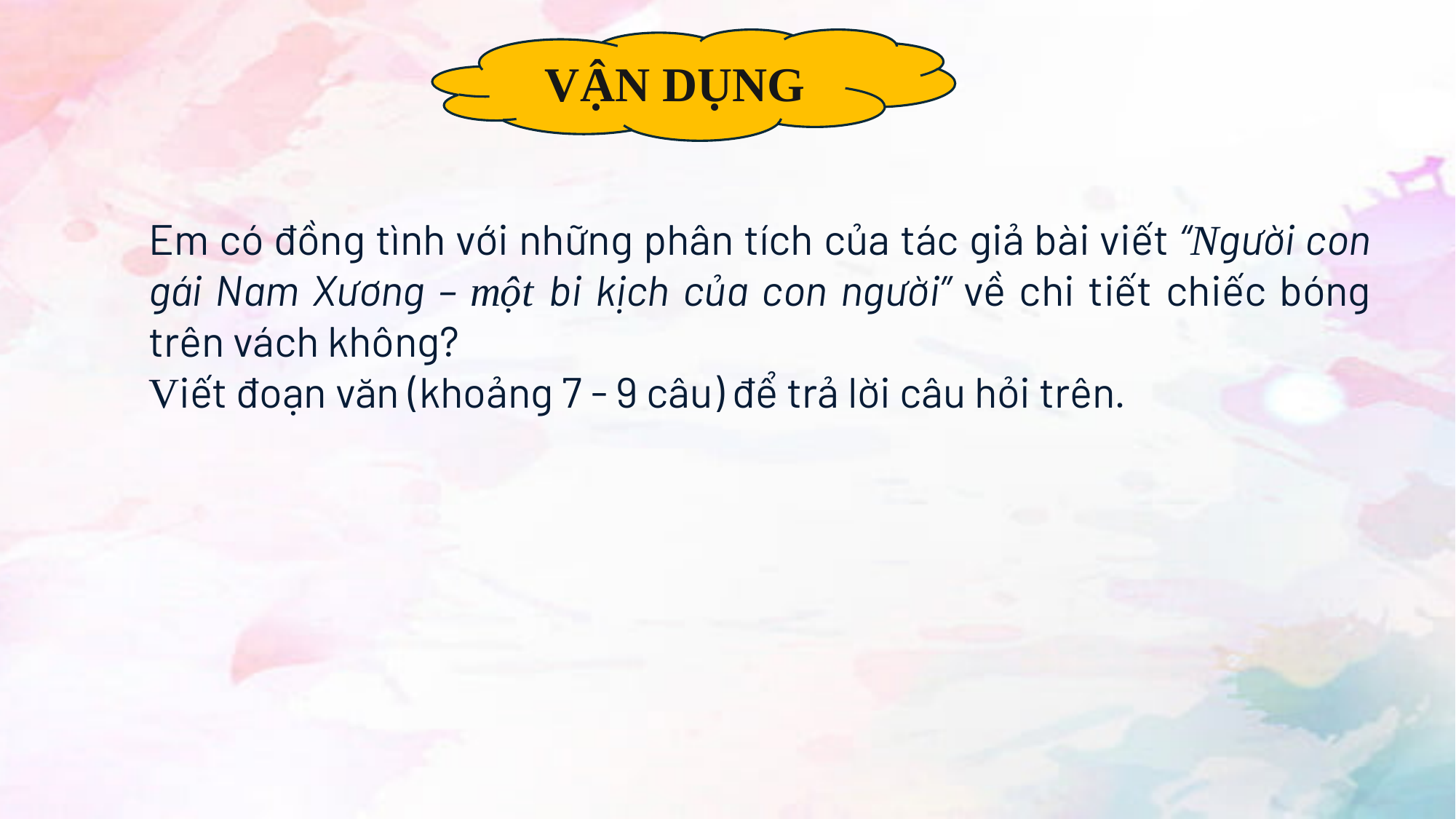

VẬN DỤNG
Em có đồng tình với những phân tích của tác giả bài viết “Người con gái Nam Xương – một bi kịch của con người” về chi tiết chiếc bóng trên vách không?
Viết đoạn văn (khoảng 7 - 9 câu) để trả lời câu hỏi trên.